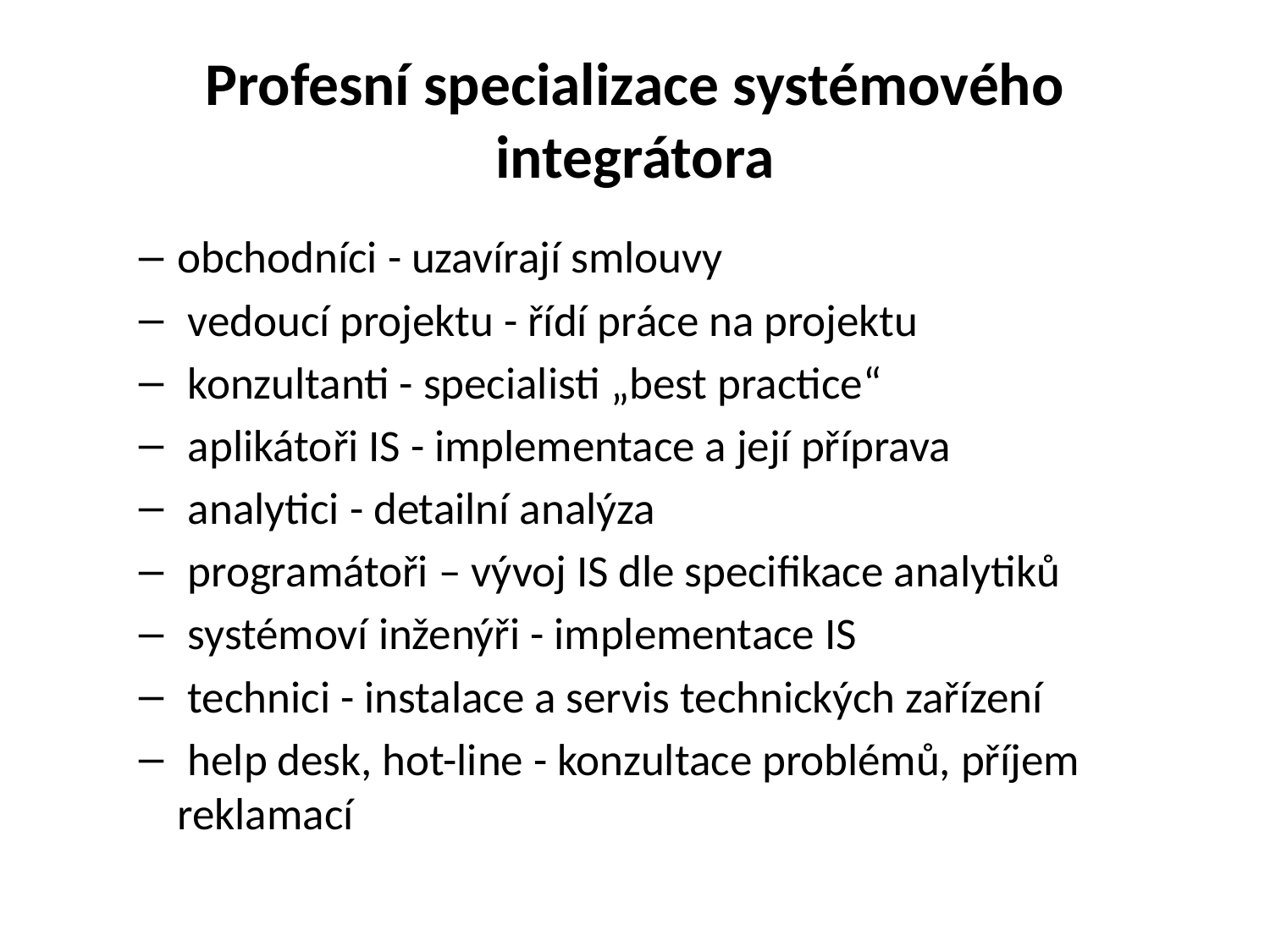

# Profesní specializace systémového integrátora
obchodníci - uzavírají smlouvy
 vedoucí projektu - řídí práce na projektu
 konzultanti - specialisti „best practice“
 aplikátoři IS - implementace a její příprava
 analytici - detailní analýza
 programátoři – vývoj IS dle specifikace analytiků
 systémoví inženýři - implementace IS
 technici - instalace a servis technických zařízení
 help desk, hot-line - konzultace problémů, příjem reklamací